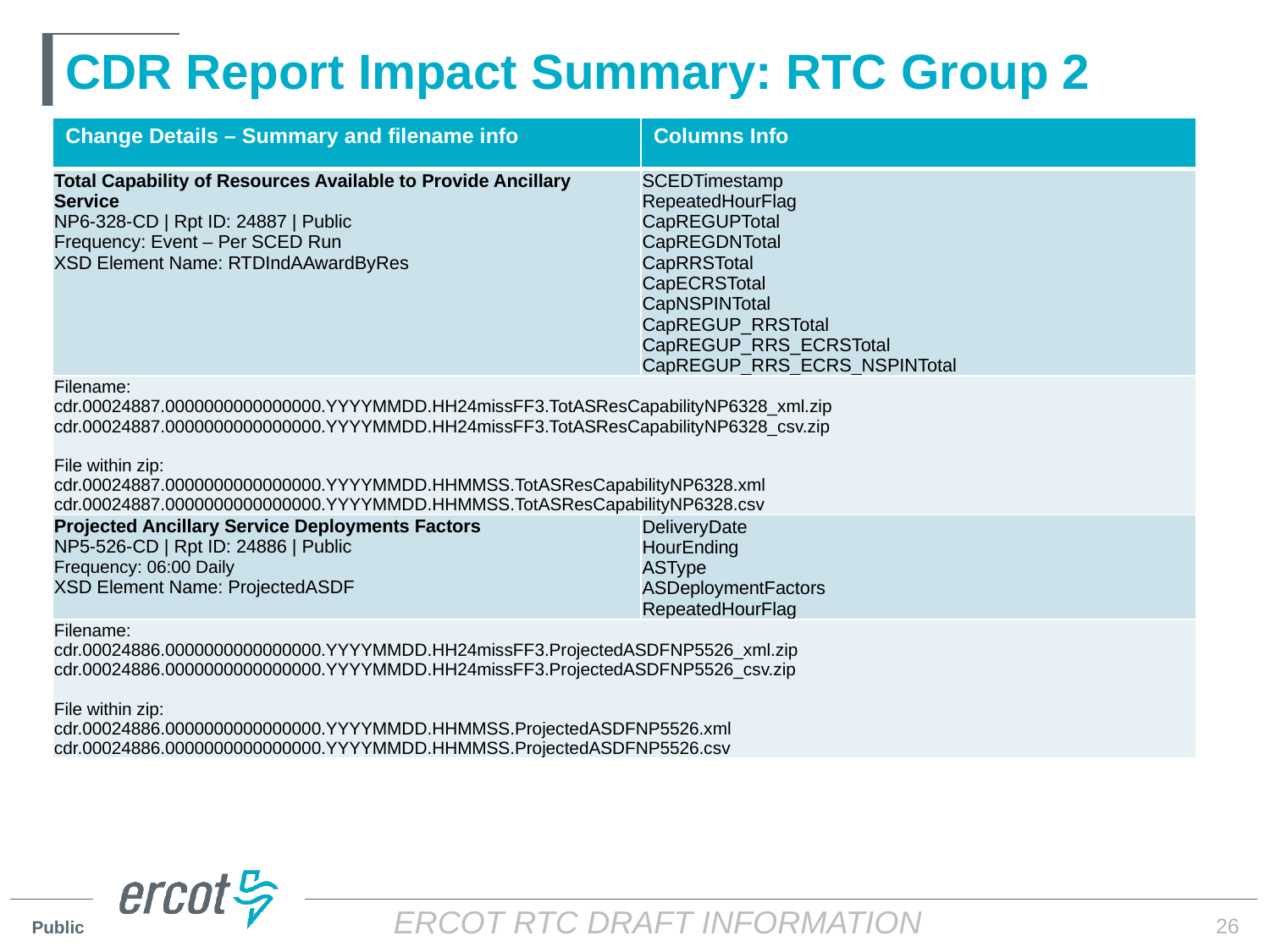

# CDR Report Impact Summary: RTC Group 2
| Change Details – Summary and filename info | Columns Info |
| --- | --- |
| Total Capability of Resources Available to Provide Ancillary Service NP6-328-CD | Rpt ID: 24887 | Public Frequency: Event – Per SCED Run XSD Element Name: RTDIndAAwardByRes | SCEDTimestamp RepeatedHourFlag CapREGUPTotal CapREGDNTotal CapRRSTotal CapECRSTotal CapNSPINTotal CapREGUP\_RRSTotal CapREGUP\_RRS\_ECRSTotal CapREGUP\_RRS\_ECRS\_NSPINTotal |
| Filename: cdr.00024887.0000000000000000.YYYYMMDD.HH24missFF3.TotASResCapabilityNP6328\_xml.zip cdr.00024887.0000000000000000.YYYYMMDD.HH24missFF3.TotASResCapabilityNP6328\_csv.zip File within zip: cdr.00024887.0000000000000000.YYYYMMDD.HHMMSS.TotASResCapabilityNP6328.xml cdr.00024887.0000000000000000.YYYYMMDD.HHMMSS.TotASResCapabilityNP6328.csv |  |
| Projected Ancillary Service Deployments Factors NP5-526-CD | Rpt ID: 24886 | Public Frequency: 06:00 Daily XSD Element Name: ProjectedASDF | DeliveryDate HourEnding ASType ASDeploymentFactors RepeatedHourFlag |
| Filename: cdr.00024886.0000000000000000.YYYYMMDD.HH24missFF3.ProjectedASDFNP5526\_xml.zip cdr.00024886.0000000000000000.YYYYMMDD.HH24missFF3.ProjectedASDFNP5526\_csv.zip File within zip: cdr.00024886.0000000000000000.YYYYMMDD.HHMMSS.ProjectedASDFNP5526.xml cdr.00024886.0000000000000000.YYYYMMDD.HHMMSS.ProjectedASDFNP5526.csv |  |
26